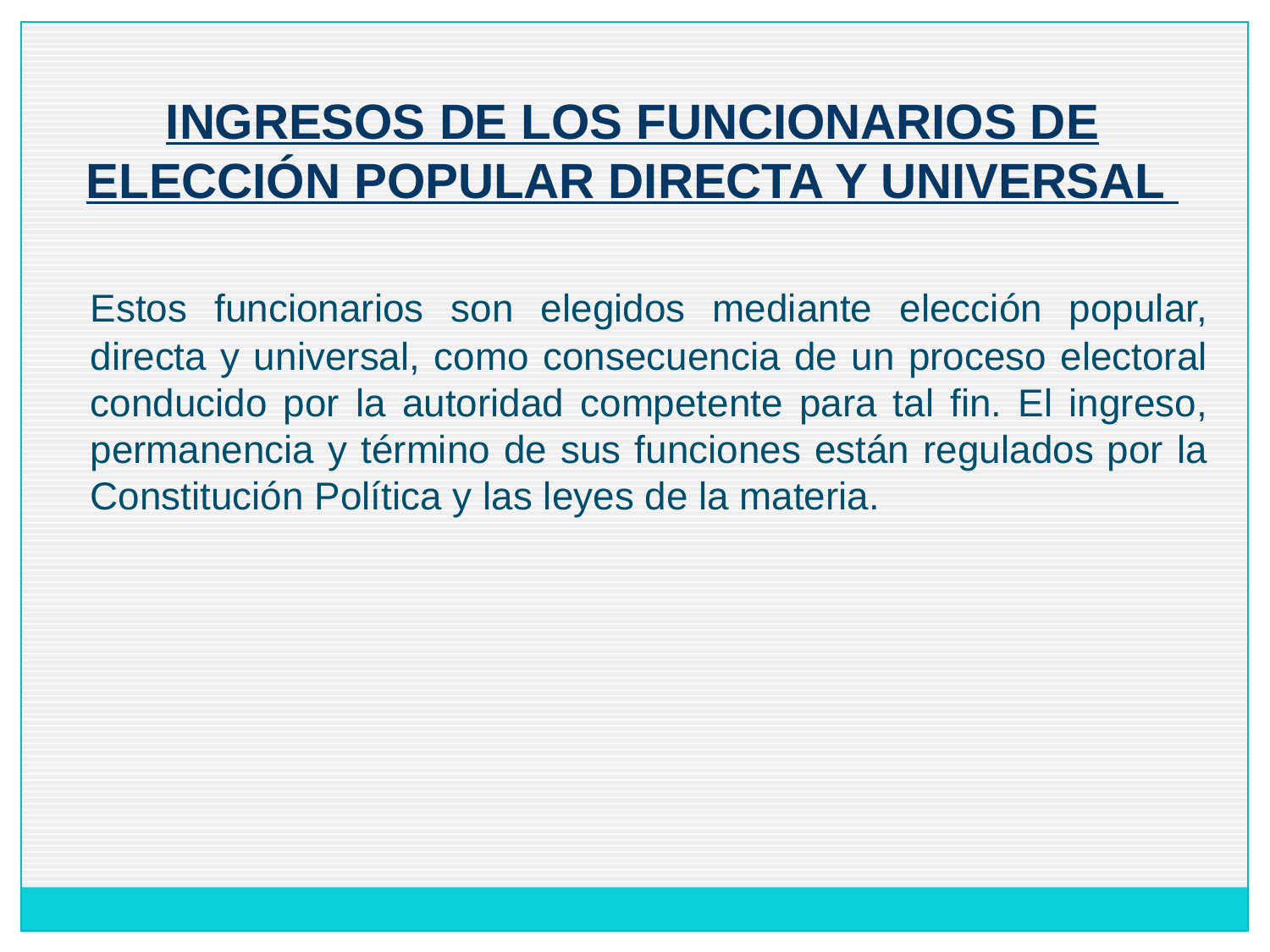

INGRESOS DE LOS FUNCIONARIOS DE ELECCIÓN POPULAR DIRECTA Y UNIVERSAL
	Estos funcionarios son elegidos mediante elección popular, directa y universal, como consecuencia de un proceso electoral conducido por la autoridad competente para tal fin. El ingreso, permanencia y término de sus funciones están regulados por la Constitución Política y las leyes de la materia.